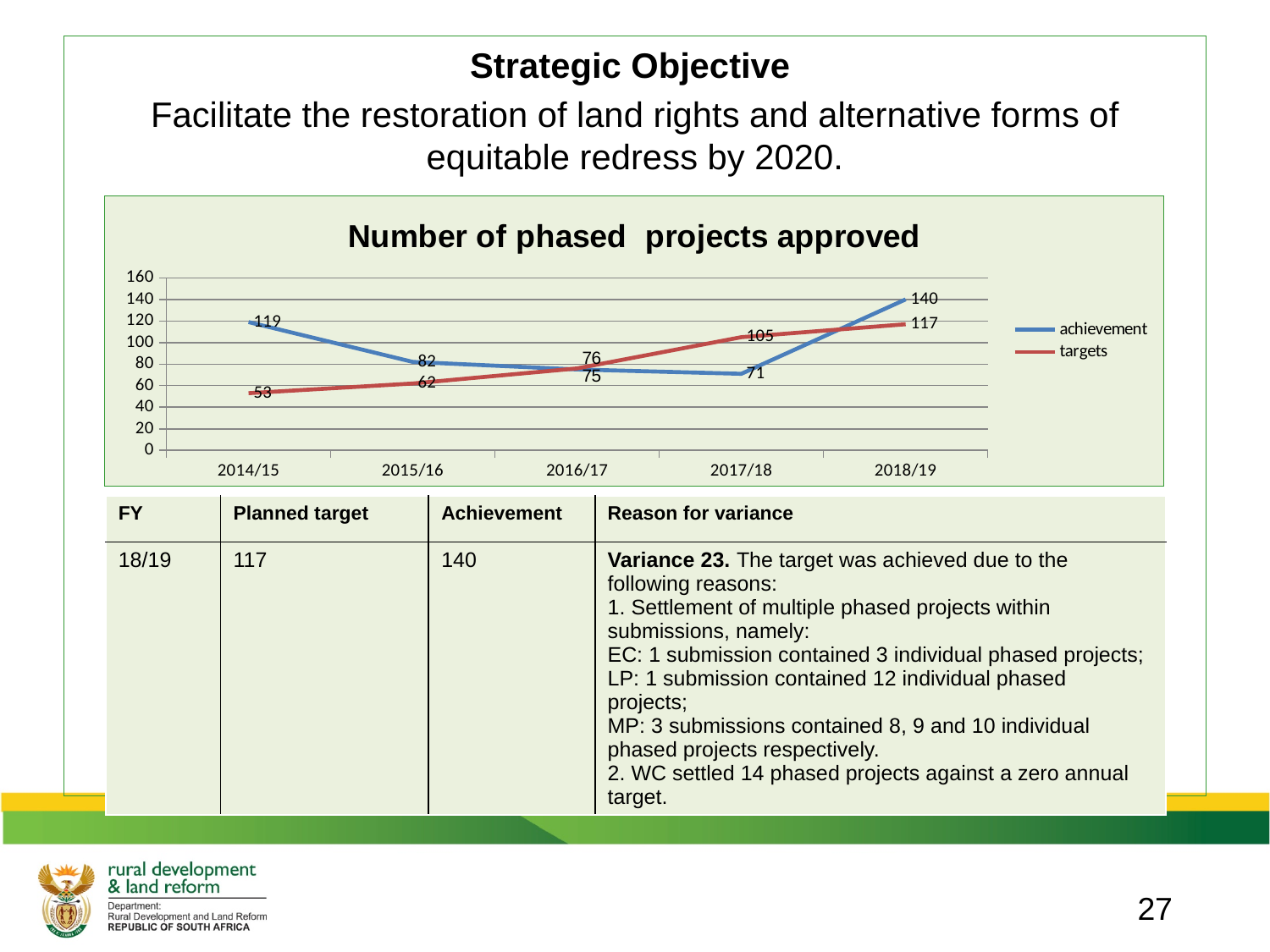

Strategic Objective
Facilitate the restoration of land rights and alternative forms of equitable redress by 2020.

### Chart: Number of phased  projects approved

| Category | achievement | targets |
|---|---|---|
| 2014/15 | 119.0 | 53.0 |
| 2015/16 | 82.0 | 62.0 |
| 2016/17 | 75.0 | 76.0 |
| 2017/18 | 71.0 | 105.0 |
| 2018/19 | 140.0 | 117.0 |
| FY | Planned target | Achievement | Reason for variance |
| --- | --- | --- | --- |
| 18/19 | 117 | 140 | Variance 23. The target was achieved due to the following reasons: 1. Settlement of multiple phased projects within submissions, namely: EC: 1 submission contained 3 individual phased projects; LP: 1 submission contained 12 individual phased projects; MP: 3 submissions contained 8, 9 and 10 individual phased projects respectively. 2. WC settled 14 phased projects against a zero annual target. |
27